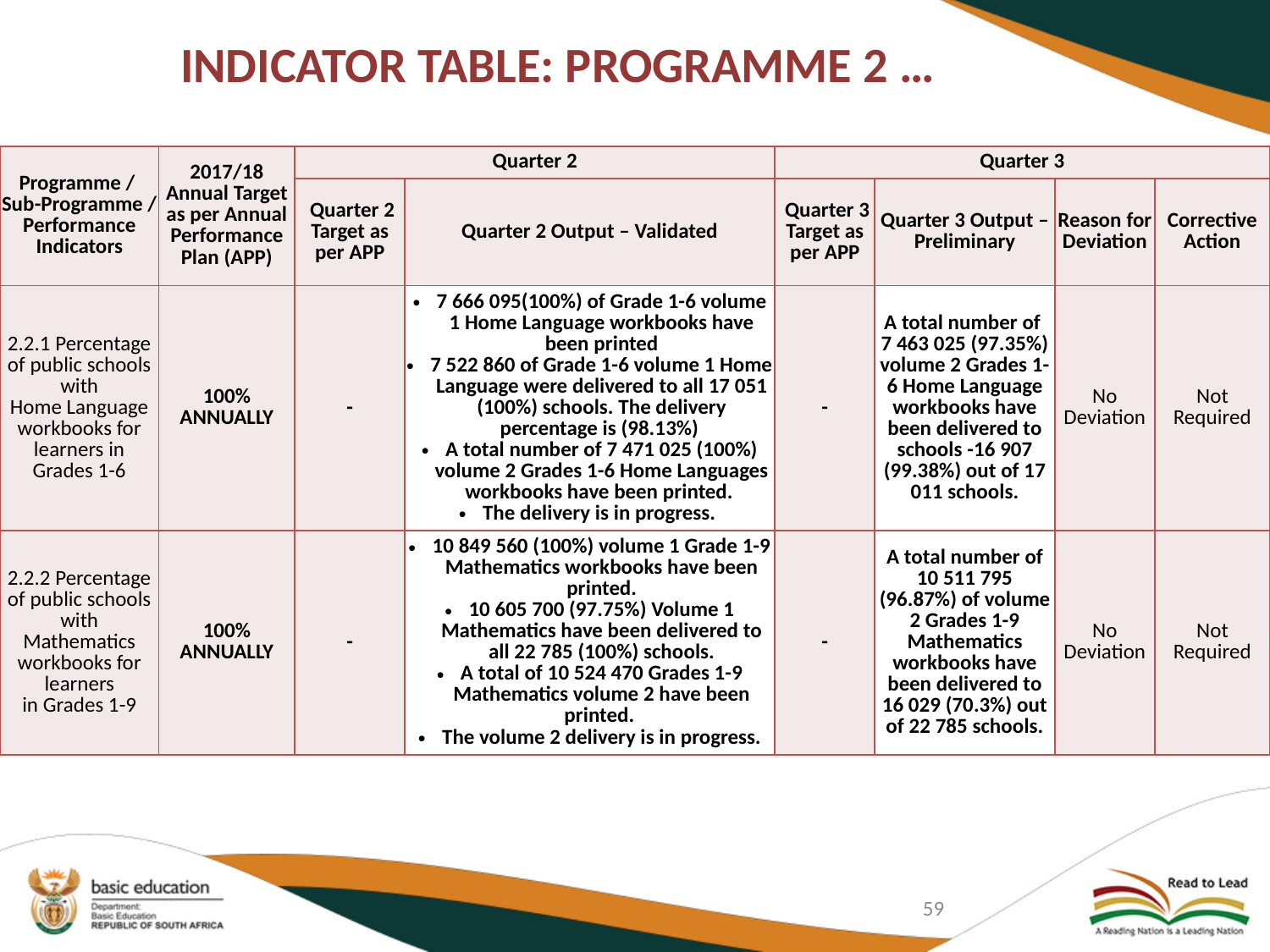

# INDICATOR TABLE: PROGRAMME 2 …
| Programme / Sub-Programme / Performance Indicators | 2017/18 Annual Target as per Annual Performance Plan (APP) | Quarter 2 |  | Quarter 3 |  |  |  |
| --- | --- | --- | --- | --- | --- | --- | --- |
|  |  | Quarter 2 Target as per APP | Quarter 2 Output – Validated | Quarter 3 Target as per APP | Quarter 3 Output – Preliminary | Reason for Deviation | Corrective Action |
| 2.2.1 Percentage of public schools with Home Language workbooks for learners in Grades 1-6 | 100% ANNUALLY | - | 7 666 095(100%) of Grade 1-6 volume 1 Home Language workbooks have been printed 7 522 860 of Grade 1-6 volume 1 Home Language were delivered to all 17 051 (100%) schools. The delivery percentage is (98.13%) A total number of 7 471 025 (100%) volume 2 Grades 1-6 Home Languages workbooks have been printed. The delivery is in progress. | - | A total number of 7 463 025 (97.35%) volume 2 Grades 1-6 Home Language workbooks have been delivered to schools -16 907 (99.38%) out of 17 011 schools. | No Deviation | Not Required |
| 2.2.2 Percentage of public schools with Mathematics workbooks for learners in Grades 1-9 | 100% ANNUALLY | - | 10 849 560 (100%) volume 1 Grade 1-9 Mathematics workbooks have been printed. 10 605 700 (97.75%) Volume 1 Mathematics have been delivered to all 22 785 (100%) schools. A total of 10 524 470 Grades 1-9 Mathematics volume 2 have been printed. The volume 2 delivery is in progress. | - | A total number of 10 511 795 (96.87%) of volume 2 Grades 1-9 Mathematics workbooks have been delivered to 16 029 (70.3%) out of 22 785 schools. | No Deviation | Not Required |
59